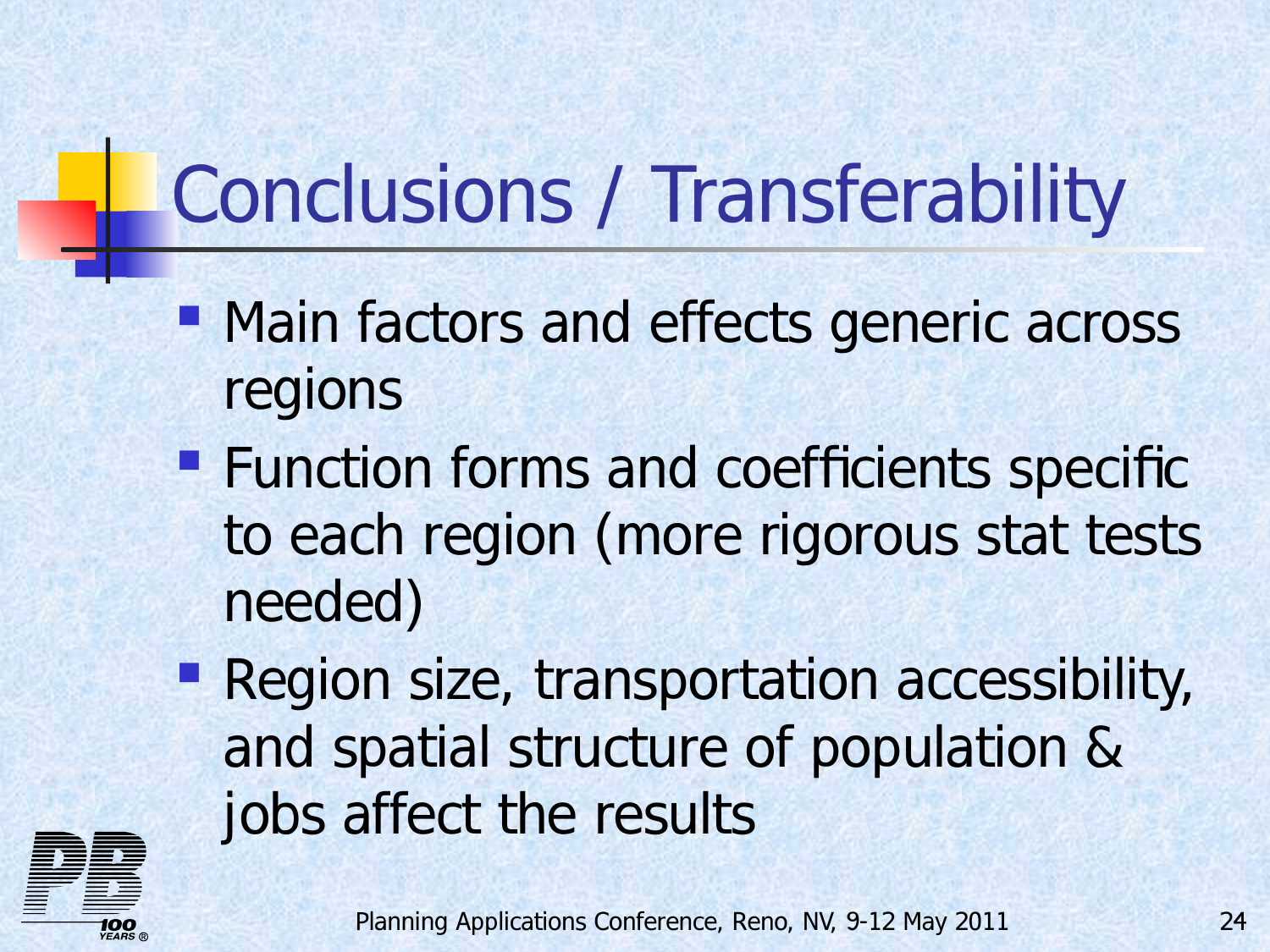

# Conclusions / Transferability
Main factors and effects generic across regions
Function forms and coefficients specific to each region (more rigorous stat tests needed)
Region size, transportation accessibility, and spatial structure of population & jobs affect the results
Planning Applications Conference, Reno, NV, 9-12 May 2011
24